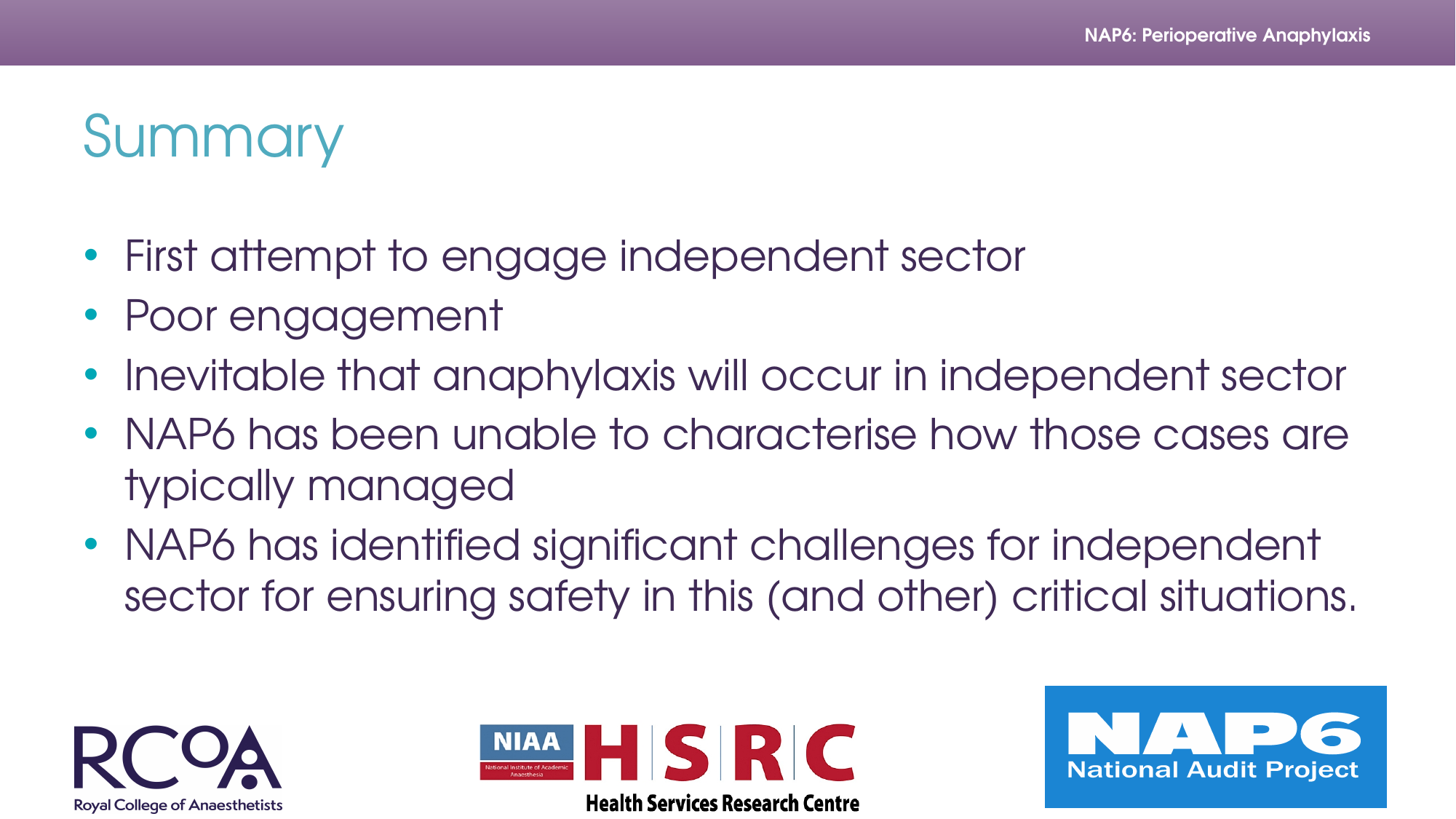

# Summary
First attempt to engage independent sector
Poor engagement
Inevitable that anaphylaxis will occur in independent sector
NAP6 has been unable to characterise how those cases are typically managed
NAP6 has identified significant challenges for independent sector for ensuring safety in this (and other) critical situations.